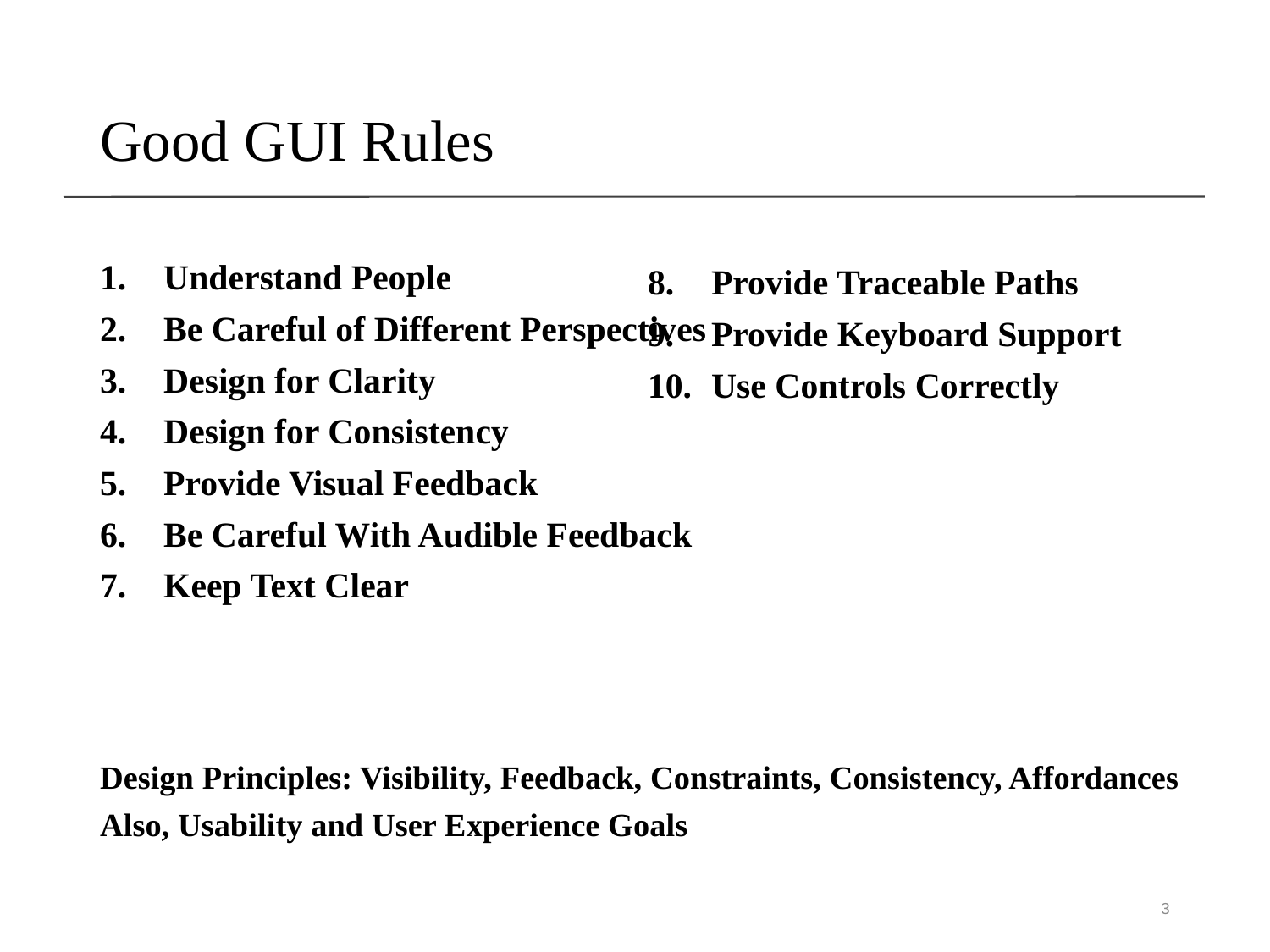

# Good GUI Rules
Understand People
Be Careful of Different Perspectives
Design for Clarity
Design for Consistency
Provide Visual Feedback
Be Careful With Audible Feedback
Keep Text Clear

Provide Traceable Paths
Provide Keyboard Support
Use Controls Correctly

Design Principles: Visibility, Feedback, Constraints, Consistency, Affordances
Also, Usability and User Experience Goals
3